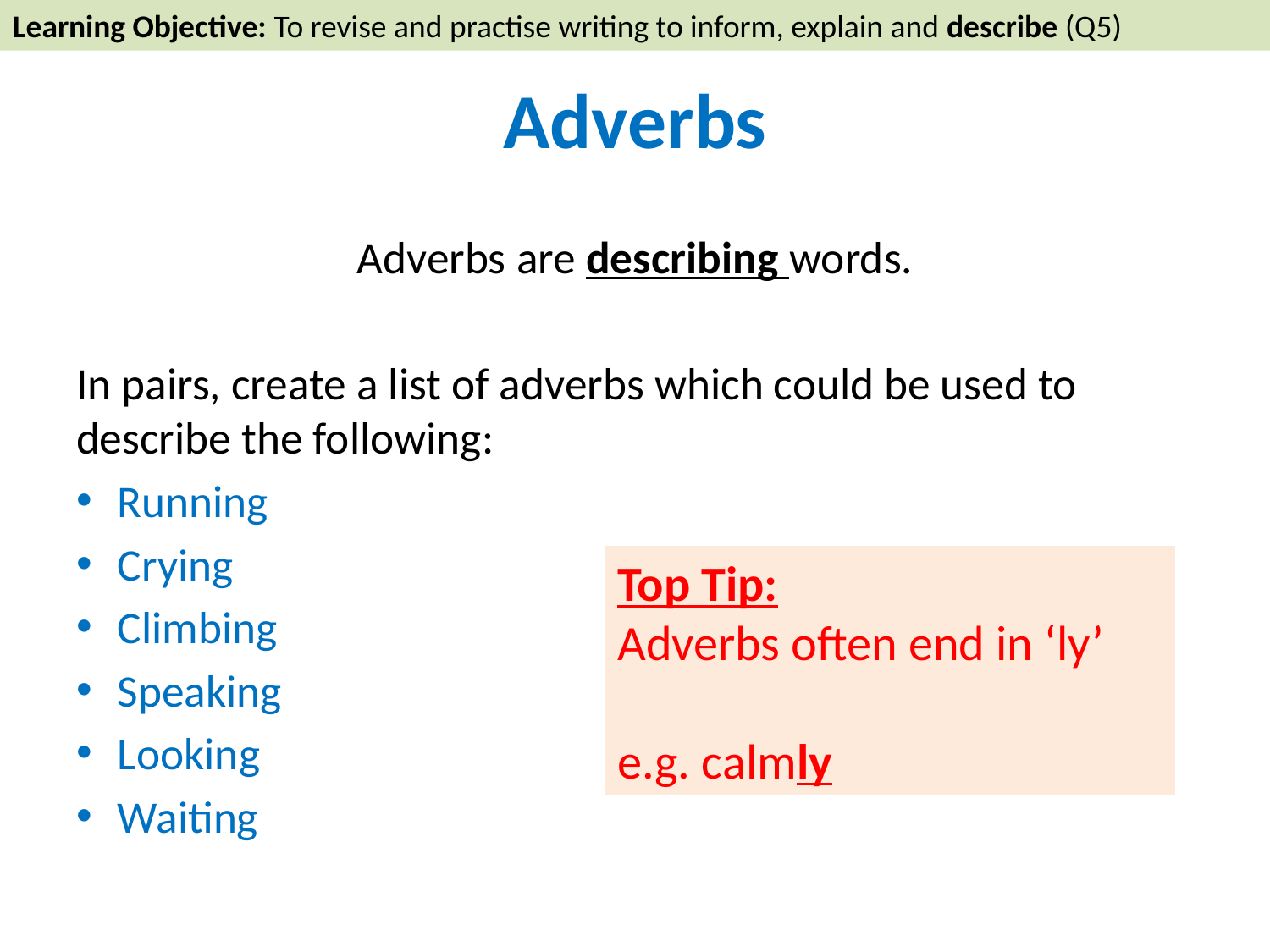

Learning Objective: To revise and practise writing to inform, explain and describe (Q5)
# Adverbs
Adverbs are describing words.

In pairs, create a list of adverbs which could be used to describe the following:
Running
Crying
Climbing
Speaking
Looking
Waiting
Top Tip:
Adverbs often end in ‘ly’

e.g. calmly